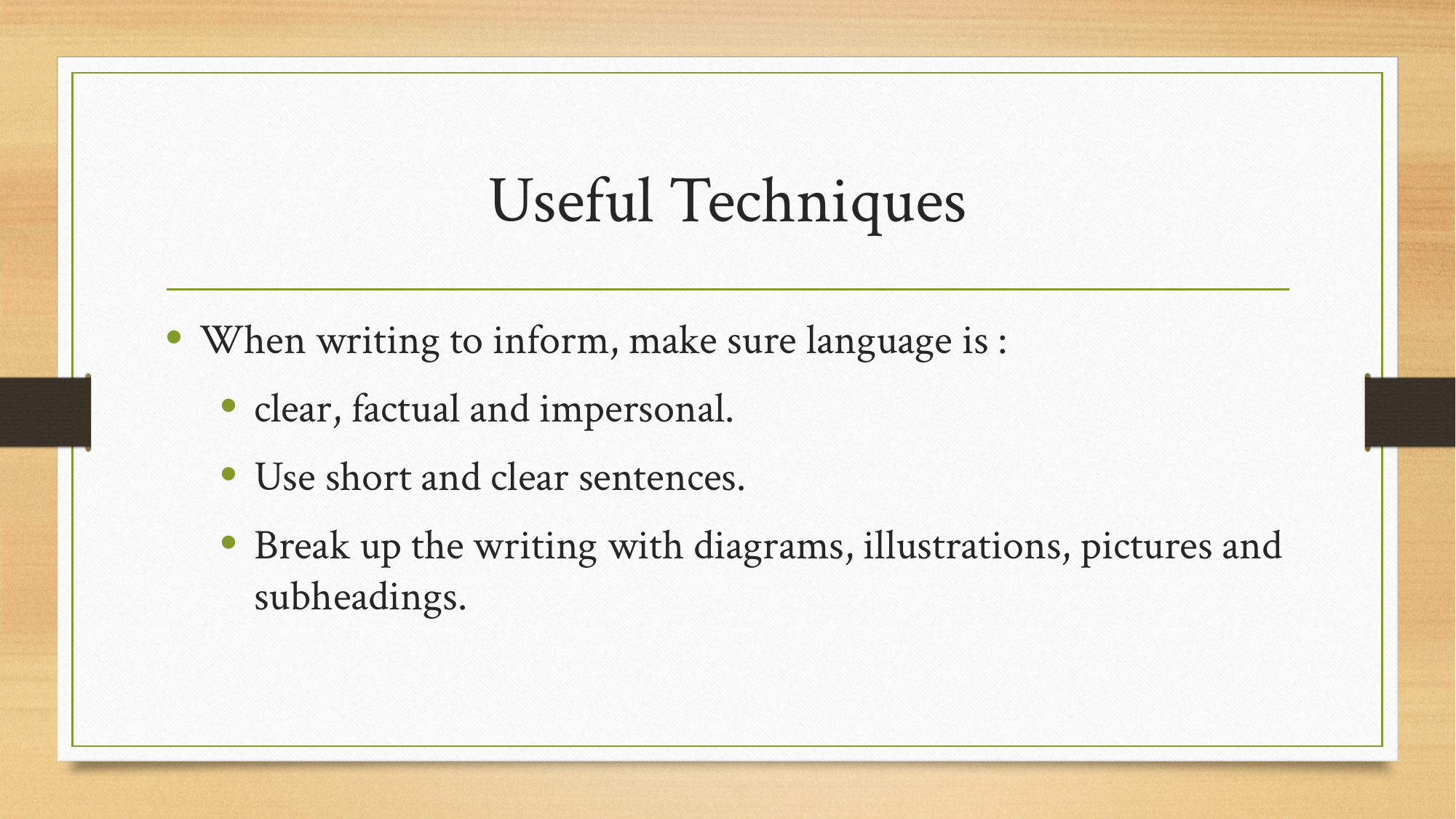

# Useful Techniques
When writing to inform, make sure language is :
clear, factual and impersonal.
Use short and clear sentences.
Break up the writing with diagrams, illustrations, pictures and subheadings.